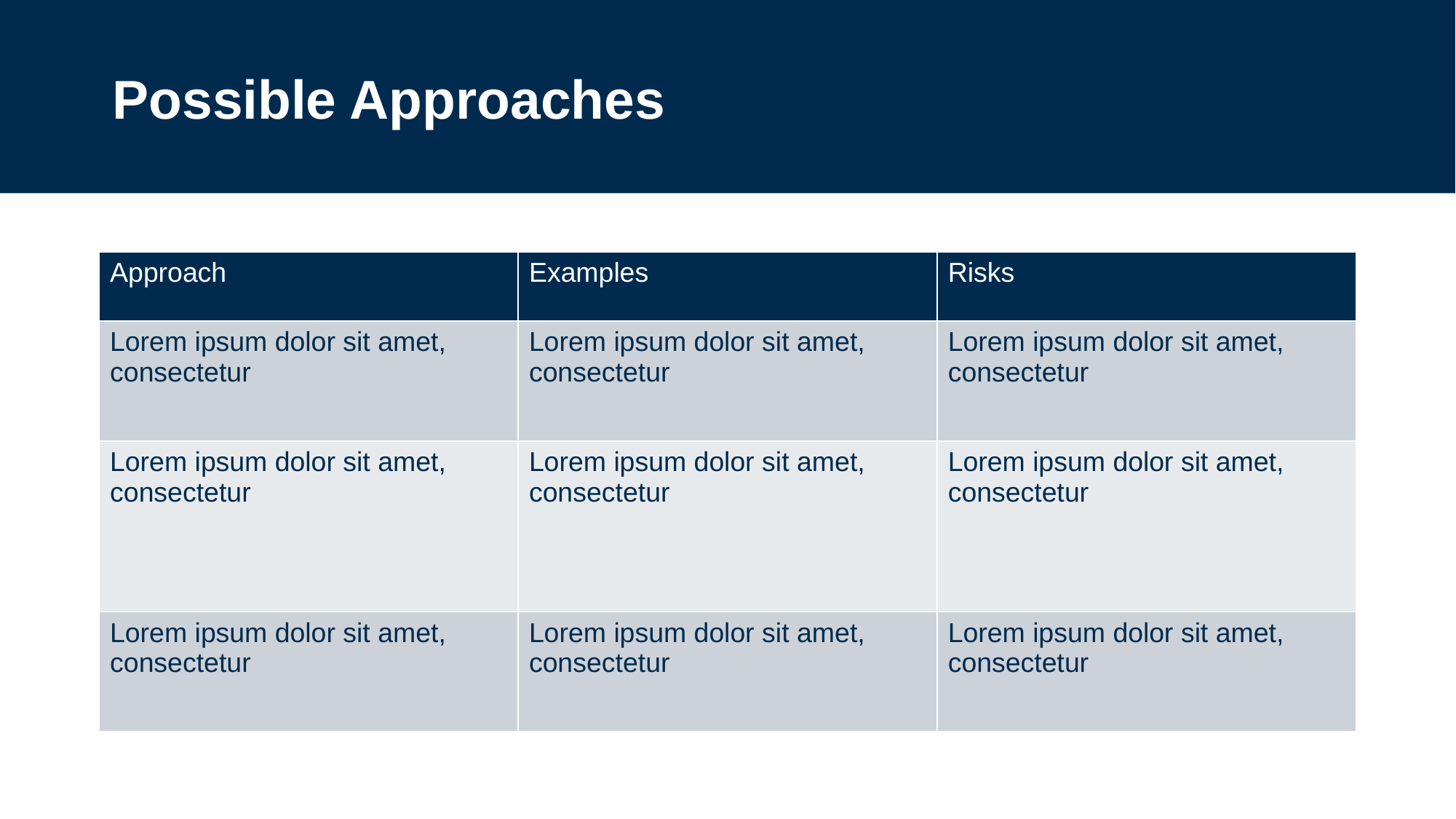

Possible Approaches
| Approach | Examples | Risks |
| --- | --- | --- |
| Lorem ipsum dolor sit amet, consectetur | Lorem ipsum dolor sit amet, consectetur | Lorem ipsum dolor sit amet, consectetur |
| Lorem ipsum dolor sit amet, consectetur | Lorem ipsum dolor sit amet, consectetur | Lorem ipsum dolor sit amet, consectetur |
| Lorem ipsum dolor sit amet, consectetur | Lorem ipsum dolor sit amet, consectetur | Lorem ipsum dolor sit amet, consectetur |